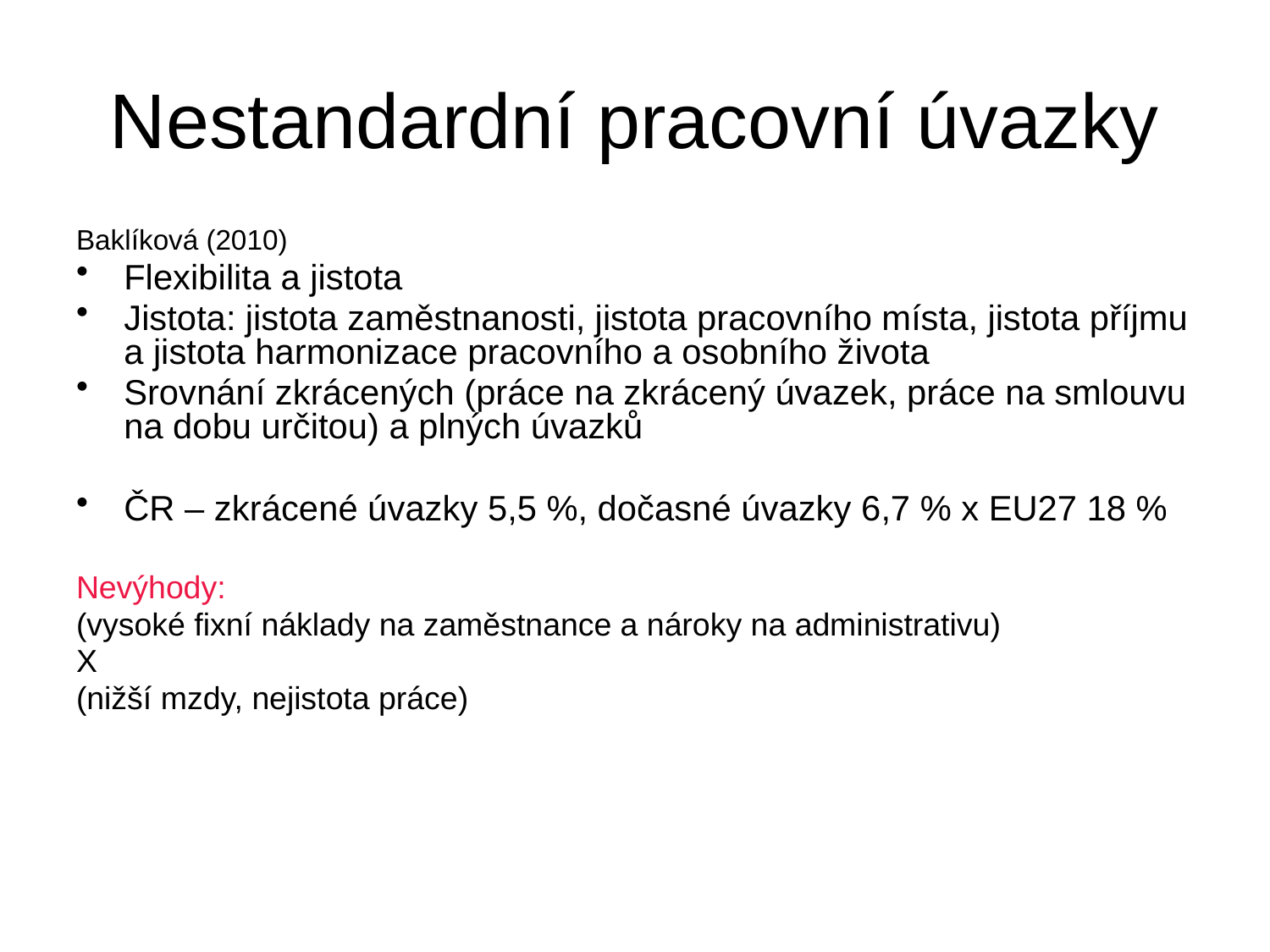

# Nestandardní pracovní úvazky
Baklíková (2010)
Flexibilita a jistota
Jistota: jistota zaměstnanosti, jistota pracovního místa, jistota příjmu a jistota harmonizace pracovního a osobního života
Srovnání zkrácených (práce na zkrácený úvazek, práce na smlouvu na dobu určitou) a plných úvazků

ČR – zkrácené úvazky 5,5 %, dočasné úvazky 6,7 % x EU27 18 %

Nevýhody:
(vysoké fixní náklady na zaměstnance a nároky na administrativu)
X
(nižší mzdy, nejistota práce)